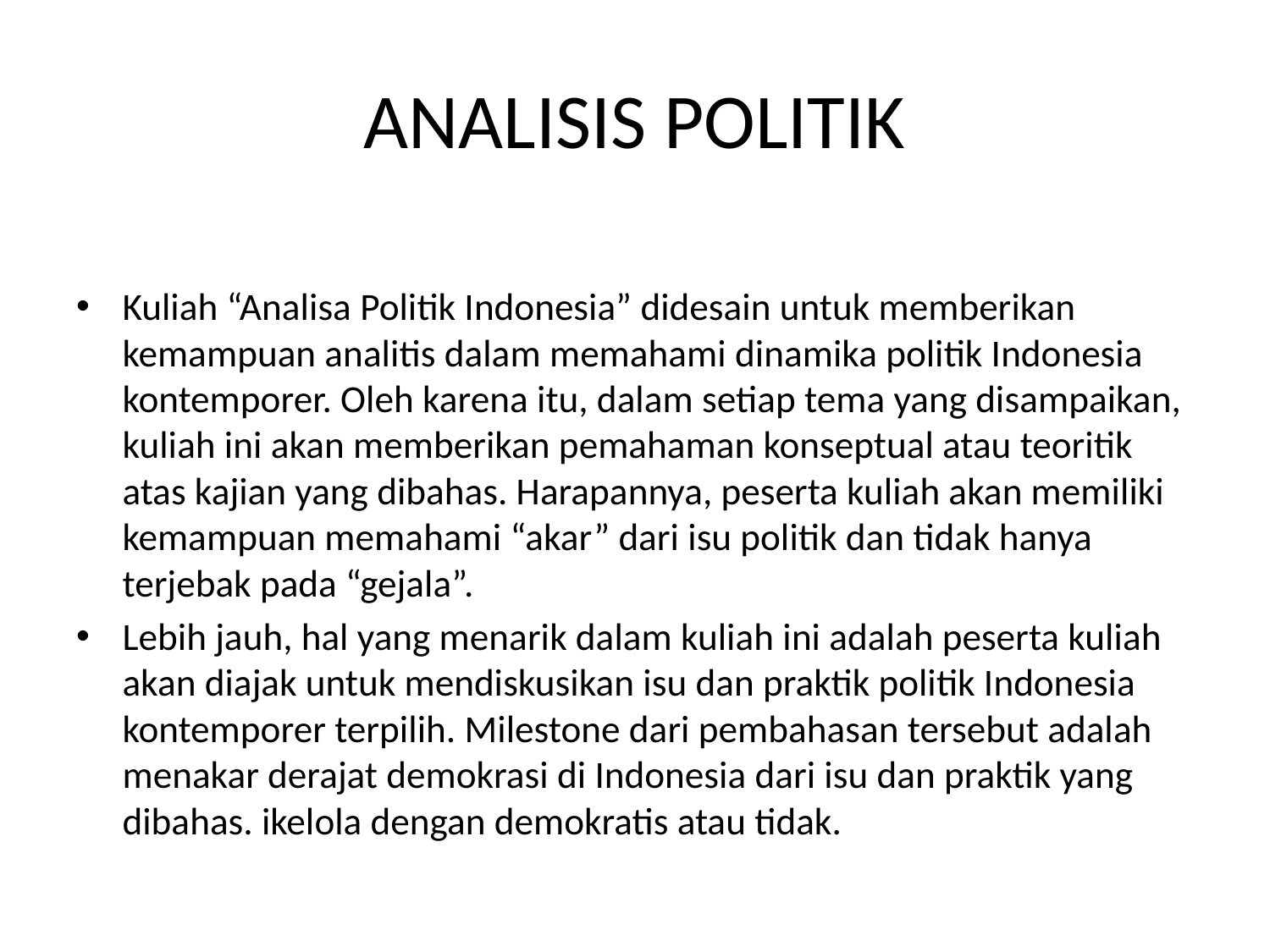

# ANALISIS POLITIK

Kuliah “Analisa Politik Indonesia” didesain untuk memberikan kemampuan analitis dalam memahami dinamika politik Indonesia kontemporer. Oleh karena itu, dalam setiap tema yang disampaikan, kuliah ini akan memberikan pemahaman konseptual atau teoritik atas kajian yang dibahas. Harapannya, peserta kuliah akan memiliki kemampuan memahami “akar” dari isu politik dan tidak hanya terjebak pada “gejala”.
Lebih jauh, hal yang menarik dalam kuliah ini adalah peserta kuliah akan diajak untuk mendiskusikan isu dan praktik politik Indonesia kontemporer terpilih. Milestone dari pembahasan tersebut adalah menakar derajat demokrasi di Indonesia dari isu dan praktik yang dibahas. ikelola dengan demokratis atau tidak.